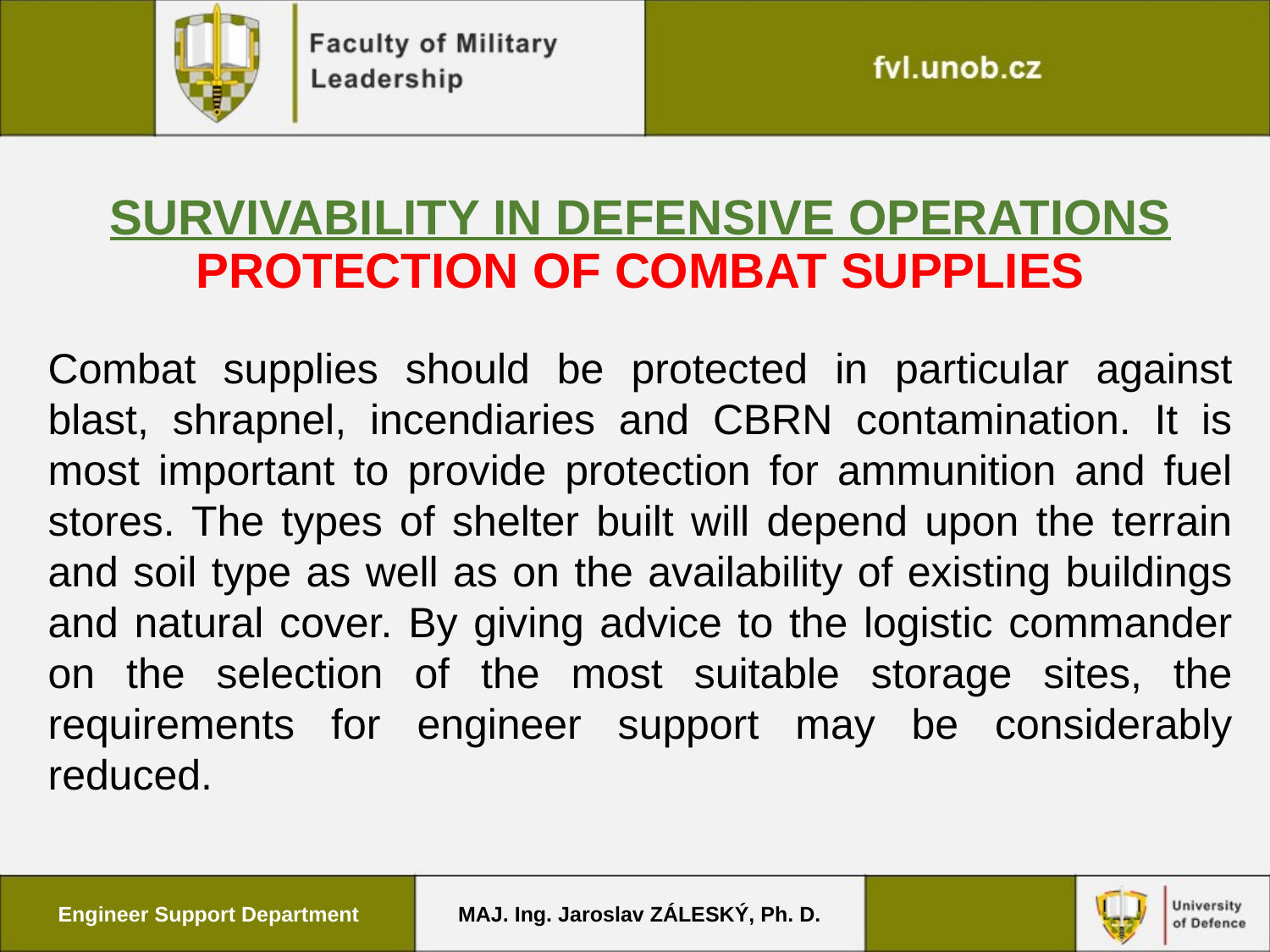

# SURVIVABILITY IN DEFENSIVE OPERATIONS Protection of Combat Supplies
Combat supplies should be protected in particular against blast, shrapnel, incendiaries and CBRN contamination. It is most important to provide protection for ammunition and fuel stores. The types of shelter built will depend upon the terrain and soil type as well as on the availability of existing buildings and natural cover. By giving advice to the logistic commander on the selection of the most suitable storage sites, the requirements for engineer support may be considerably reduced.
Engineer Support Department
MAJ. Ing. Jaroslav ZÁLESKÝ, Ph. D.